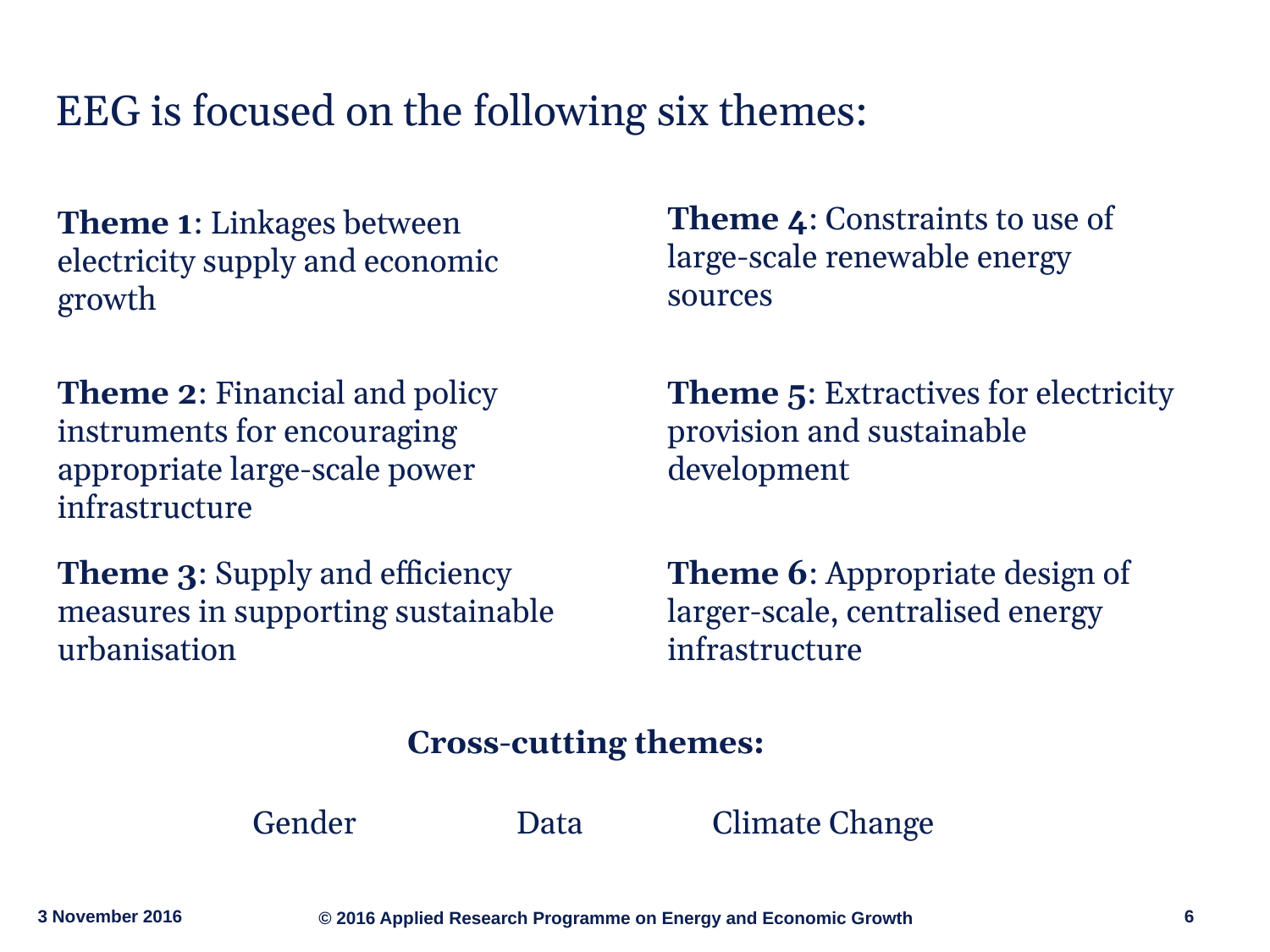

# EEG is focused on the following six themes:
Theme 4: Constraints to use of large-scale renewable energy sources
Theme 1: Linkages between electricity supply and economic growth
Theme 2: Financial and policy instruments for encouraging appropriate large-scale power infrastructure
Theme 5: Extractives for electricity provision and sustainable development
Theme 3: Supply and efficiency measures in supporting sustainable urbanisation
Theme 6: Appropriate design of larger-scale, centralised energy infrastructure
Cross-cutting themes:
  Gender                     Data                 Climate Change
3 November 2016
6
© 2016 Applied Research Programme on Energy and Economic Growth